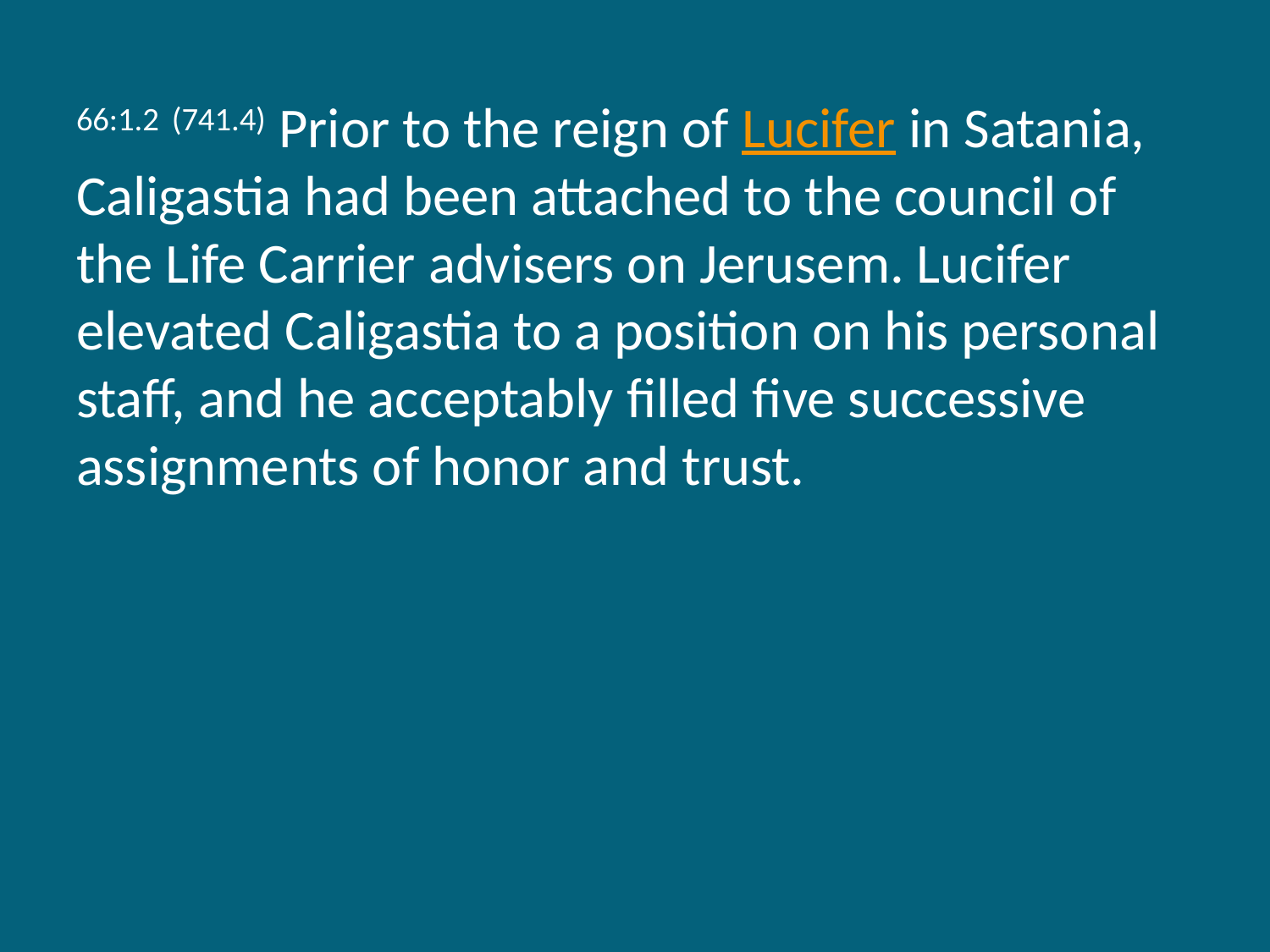

66:1.2 (741.4) Prior to the reign of Lucifer in Satania, Caligastia had been attached to the council of the Life Carrier advisers on Jerusem. Lucifer elevated Caligastia to a position on his personal staff, and he acceptably filled five successive assignments of honor and trust.